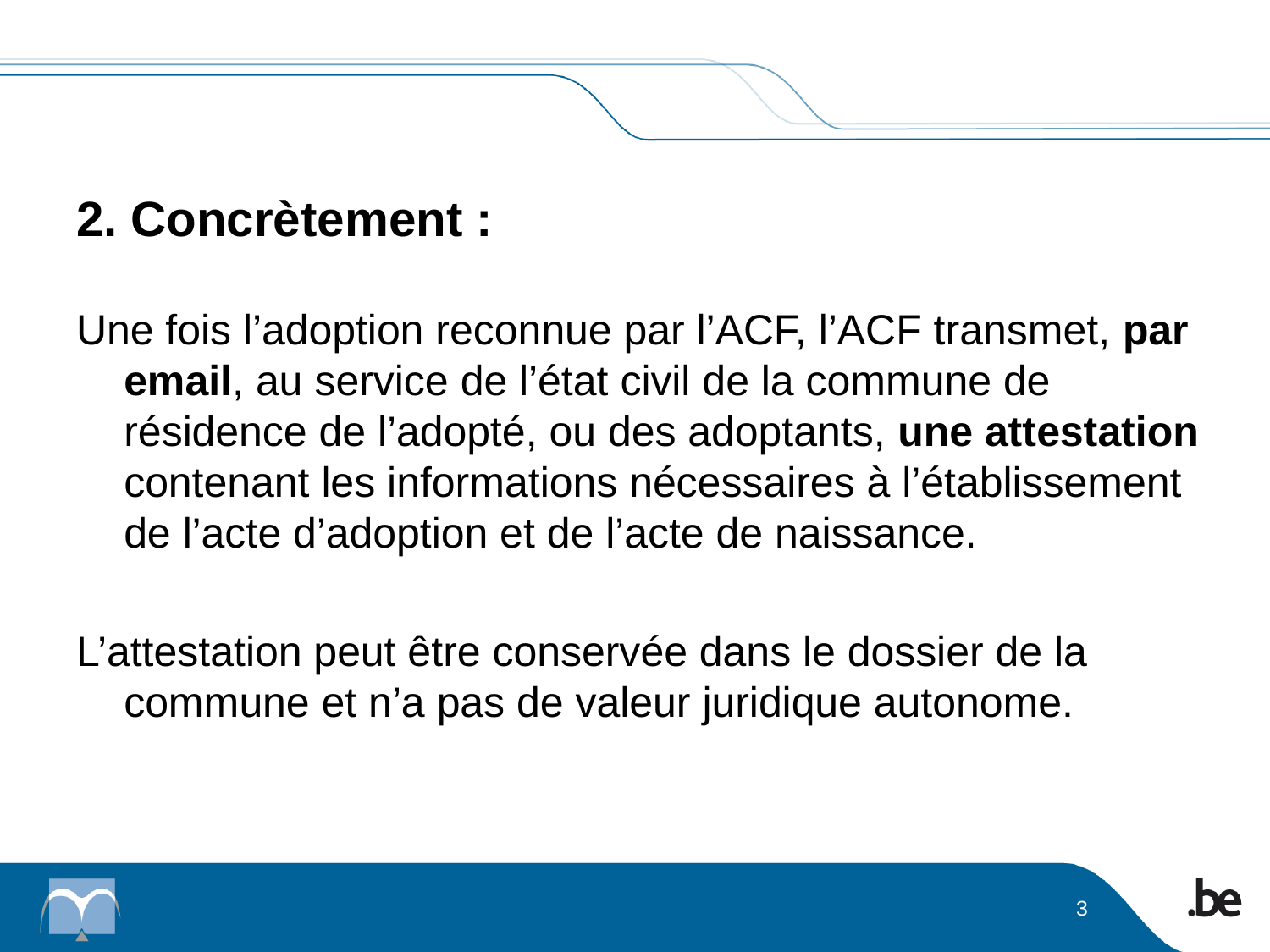

# 2. Concrètement :
Une fois l’adoption reconnue par l’ACF, l’ACF transmet, par email, au service de l’état civil de la commune de résidence de l’adopté, ou des adoptants, une attestation contenant les informations nécessaires à l’établissement de l’acte d’adoption et de l’acte de naissance.

L’attestation peut être conservée dans le dossier de la commune et n’a pas de valeur juridique autonome.

3